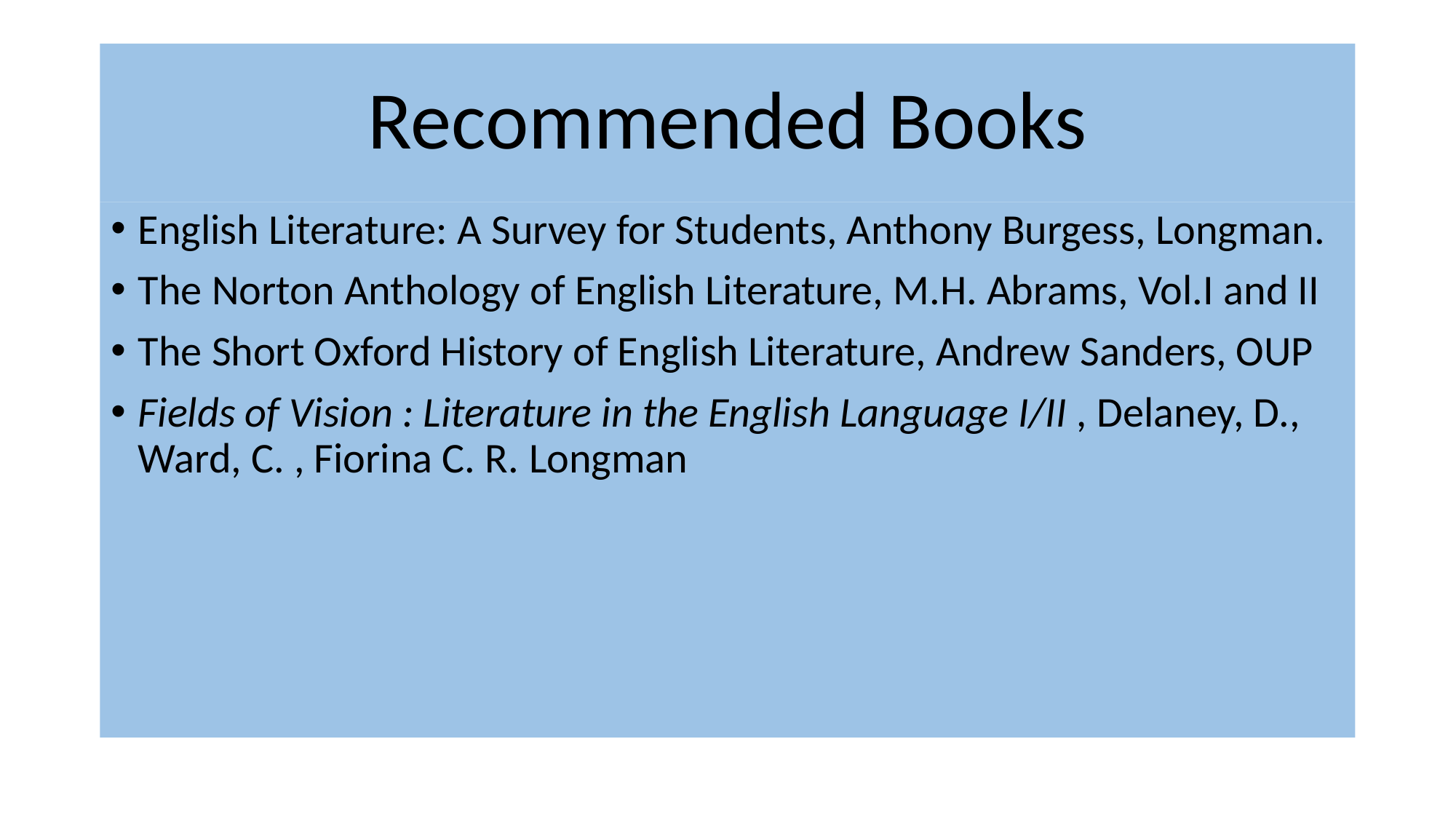

# Recommended Books
English Literature: A Survey for Students, Anthony Burgess, Longman.
The Norton Anthology of English Literature, M.H. Abrams, Vol.I and II
The Short Oxford History of English Literature, Andrew Sanders, OUP
Fields of Vision : Literature in the English Language I/II , Delaney, D., Ward, C. , Fiorina C. R. Longman